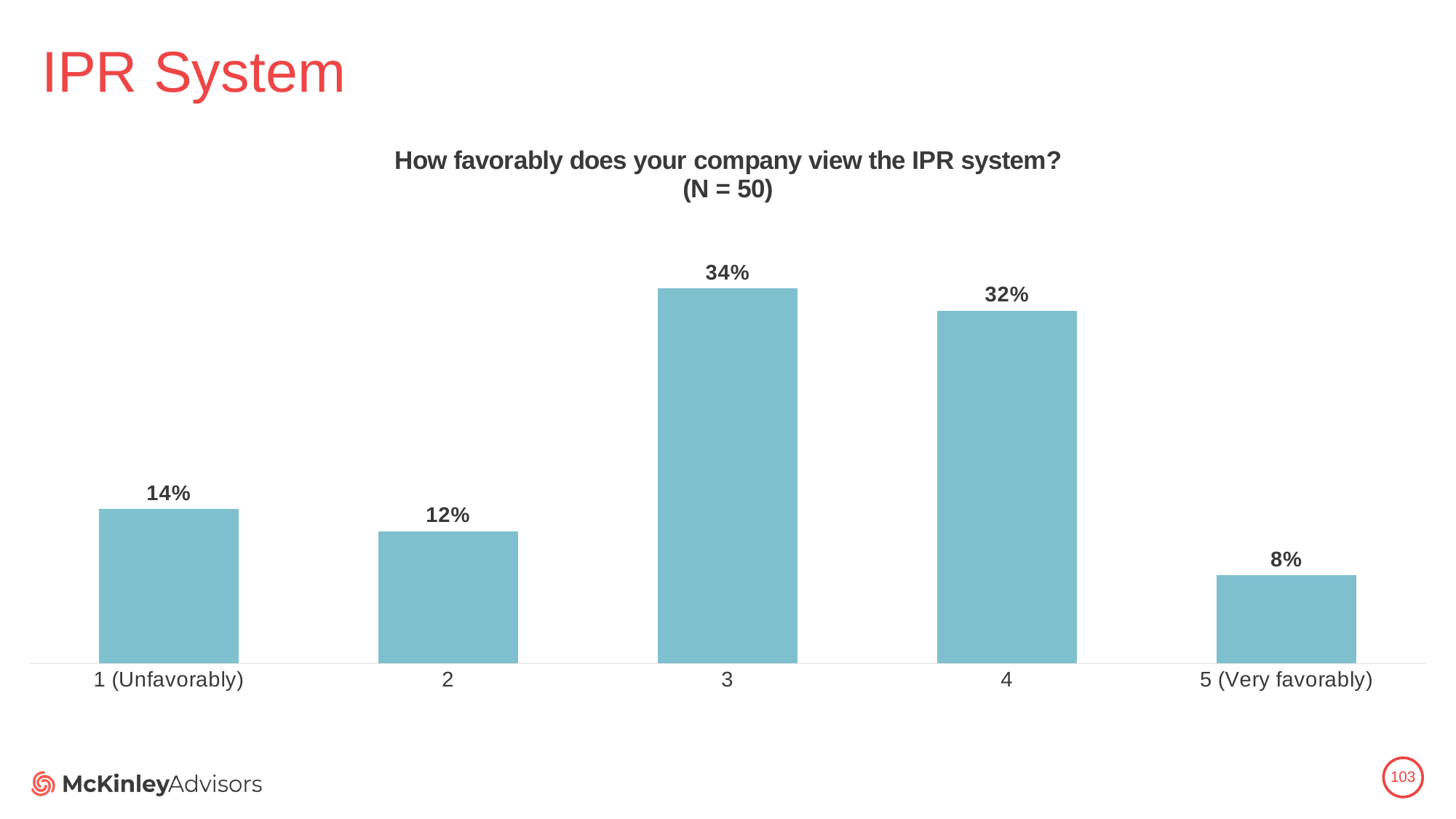

# IPR System

### Chart: How favorably does your company view the IPR system?
(N = 50)

| Category |  |
|---|---|
| 1 (Unfavorably) | 0.14 |
| 2 | 0.12 |
| 3 | 0.34 |
| 4 | 0.32 |
| 5 (Very favorably) | 0.08 |
103